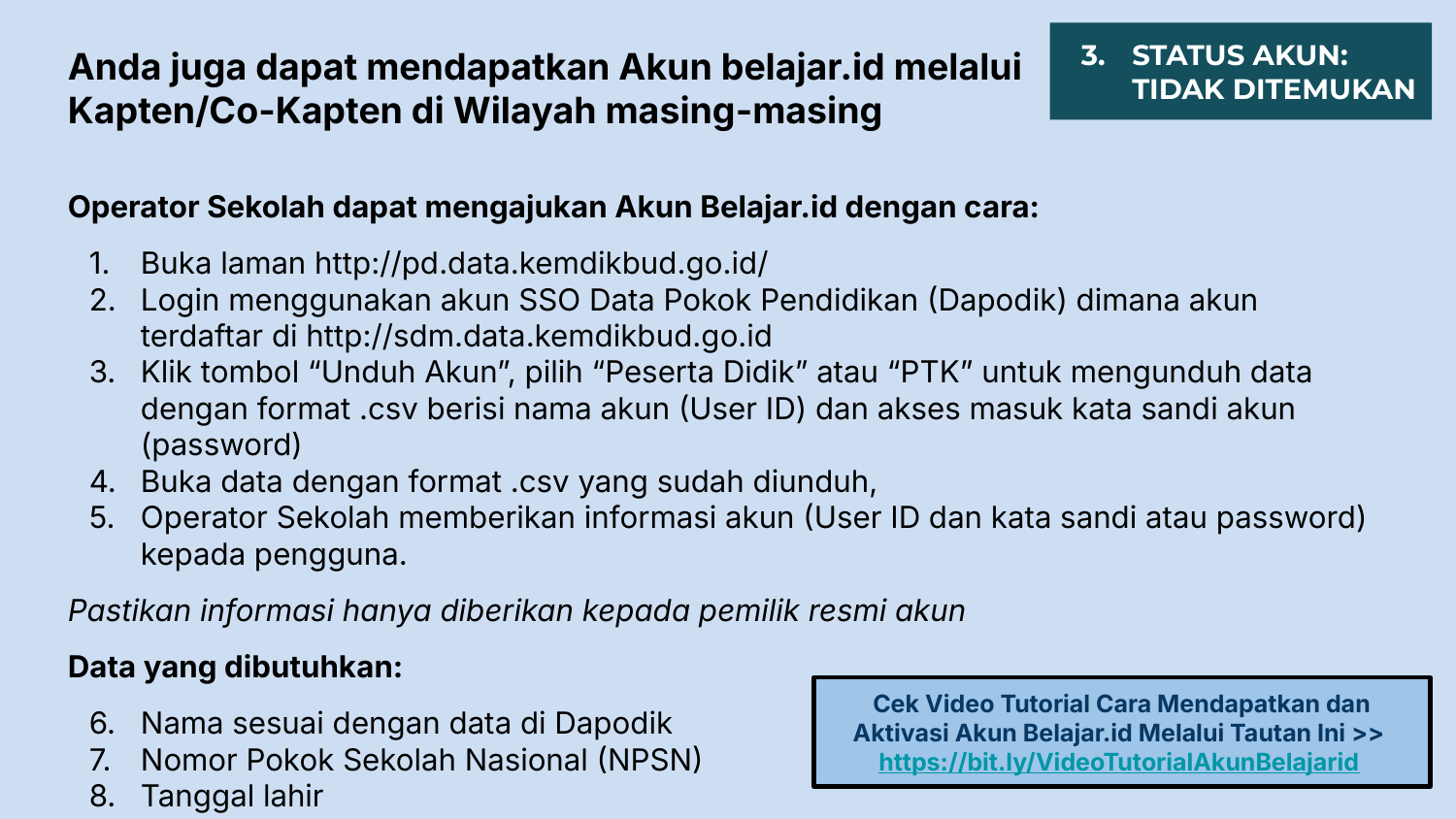

STATUS AKUN: TIDAK DITEMUKAN
Anda juga dapat mendapatkan Akun belajar.id melalui
Kapten/Co-Kapten di Wilayah masing-masing

Operator Sekolah dapat mengajukan Akun Belajar.id dengan cara:
Buka laman http://pd.data.kemdikbud.go.id/
Login menggunakan akun SSO Data Pokok Pendidikan (Dapodik) dimana akun terdaftar di http://sdm.data.kemdikbud.go.id
Klik tombol “Unduh Akun”, pilih “Peserta Didik” atau “PTK” untuk mengunduh data dengan format .csv berisi nama akun (User ID) dan akses masuk kata sandi akun (password)
Buka data dengan format .csv yang sudah diunduh,
Operator Sekolah memberikan informasi akun (User ID dan kata sandi atau password) kepada pengguna.
Pastikan informasi hanya diberikan kepada pemilik resmi akun
Data yang dibutuhkan:
Nama sesuai dengan data di Dapodik
Nomor Pokok Sekolah Nasional (NPSN)
Tanggal lahir
Cek Video Tutorial Cara Mendapatkan dan Aktivasi Akun Belajar.id Melalui Tautan Ini >> https://bit.ly/VideoTutorialAkunBelajarid